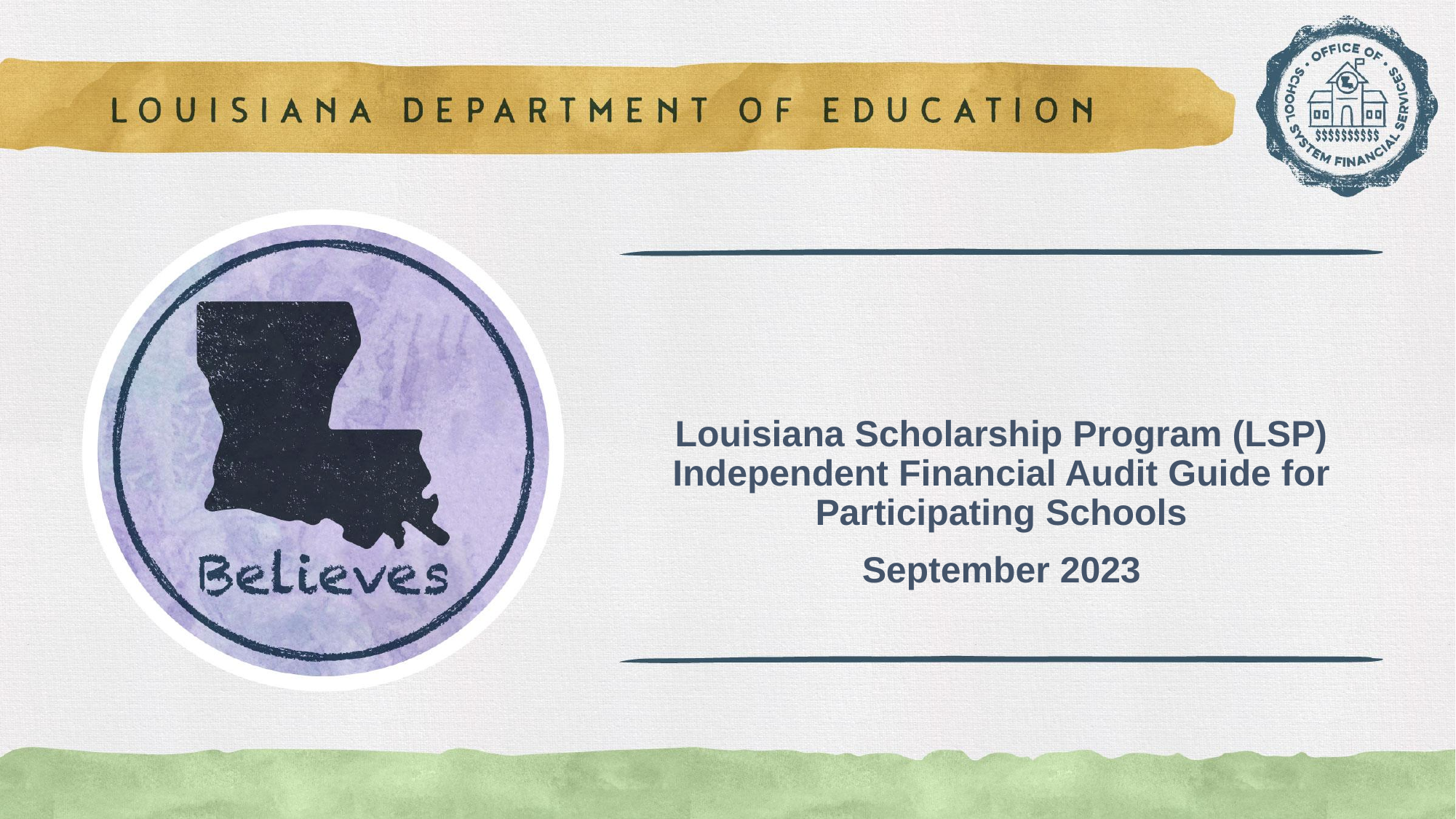

# Louisiana Scholarship Program (LSP) Independent Financial Audit Guide for Participating Schools
September 2023